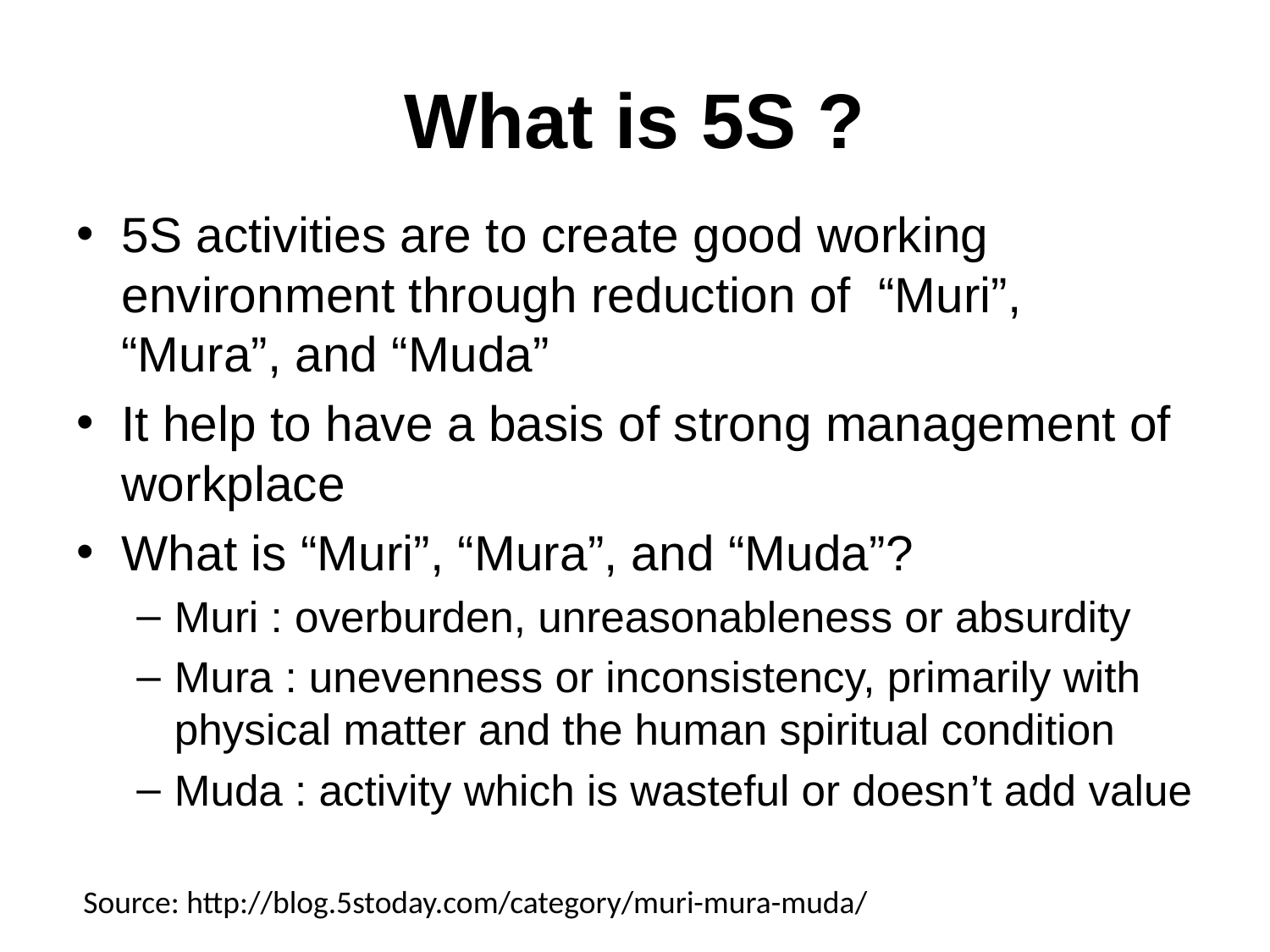

# What is 5S ?
5S activities are to create good working environment through reduction of  “Muri”, “Mura”, and “Muda”
It help to have a basis of strong management of workplace
What is “Muri”, “Mura”, and “Muda”?
Muri : overburden, unreasonableness or absurdity
Mura : unevenness or inconsistency, primarily with physical matter and the human spiritual condition
Muda : activity which is wasteful or doesn’t add value
Source: http://blog.5stoday.com/category/muri-mura-muda/